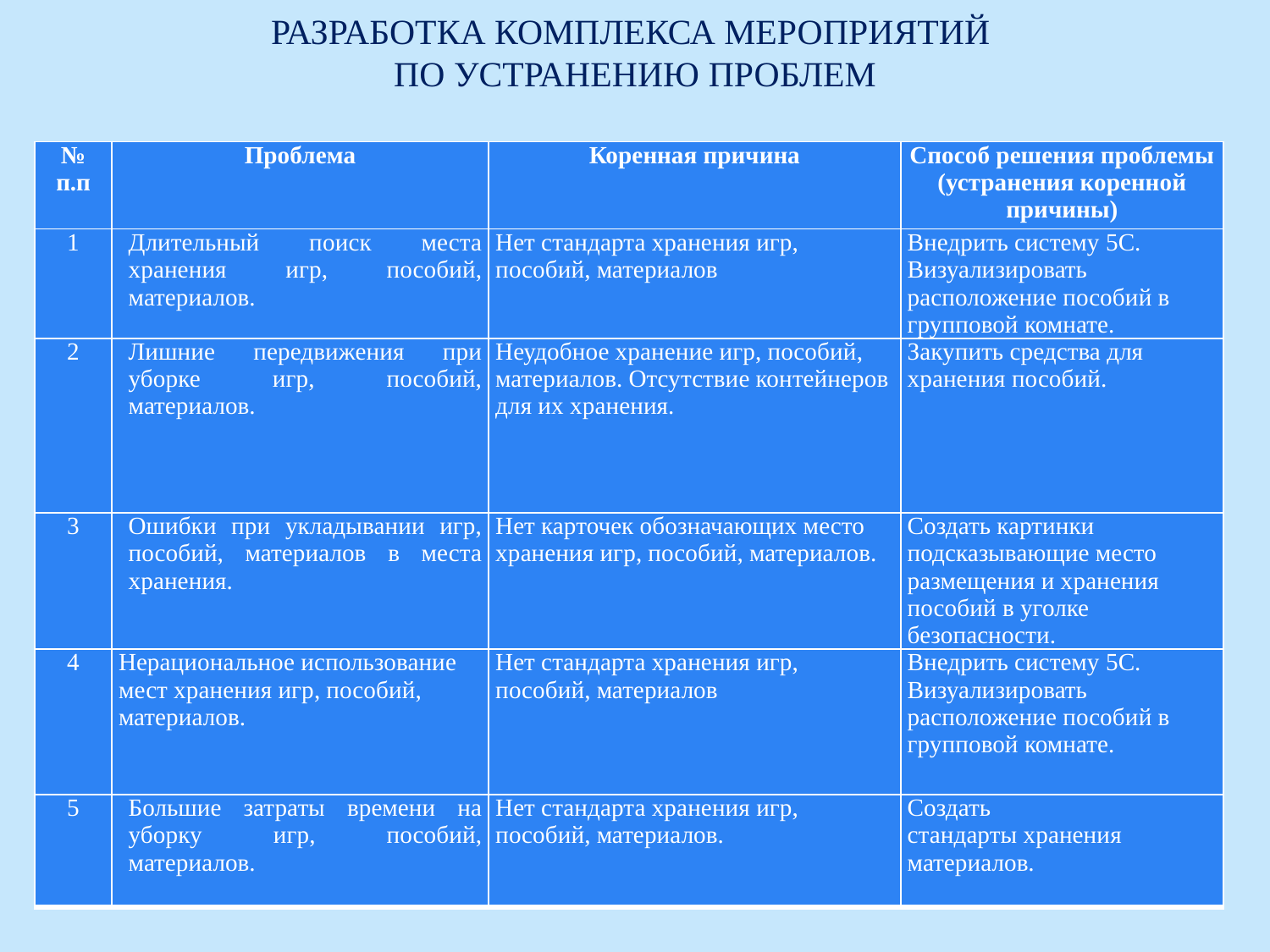

# РАЗРАБОТКА КОМПЛЕКСА МЕРОПРИЯТИЙ ПО УСТРАНЕНИЮ ПРОБЛЕМ
| № п.п | Проблема | Коренная причина | Способ решения проблемы (устранения коренной причины) |
| --- | --- | --- | --- |
| 1 | Длительный поиск места хранения игр, пособий, материалов. | Нет стандарта хранения игр, пособий, материалов | Внедрить систему 5С. Визуализировать расположение пособий в групповой комнате. |
| 2 | Лишние передвижения при уборке игр, пособий, материалов. | Неудобное хранение игр, пособий, материалов. Отсутствие контейнеров для их хранения. | Закупить средства для хранения пособий. |
| 3 | Ошибки при укладывании игр, пособий, материалов в места хранения. | Нет карточек обозначающих место хранения игр, пособий, материалов. | Создать картинки подсказывающие место размещения и хранения пособий в уголке безопасности. |
| 4 | Нерациональное использование мест хранения игр, пособий, материалов. | Нет стандарта хранения игр, пособий, материалов | Внедрить систему 5С. Визуализировать расположение пособий в групповой комнате. |
| 5 | Большие затраты времени на уборку игр, пособий, материалов. | Нет стандарта хранения игр, пособий, материалов. | Создать стандарты хранения материалов. |